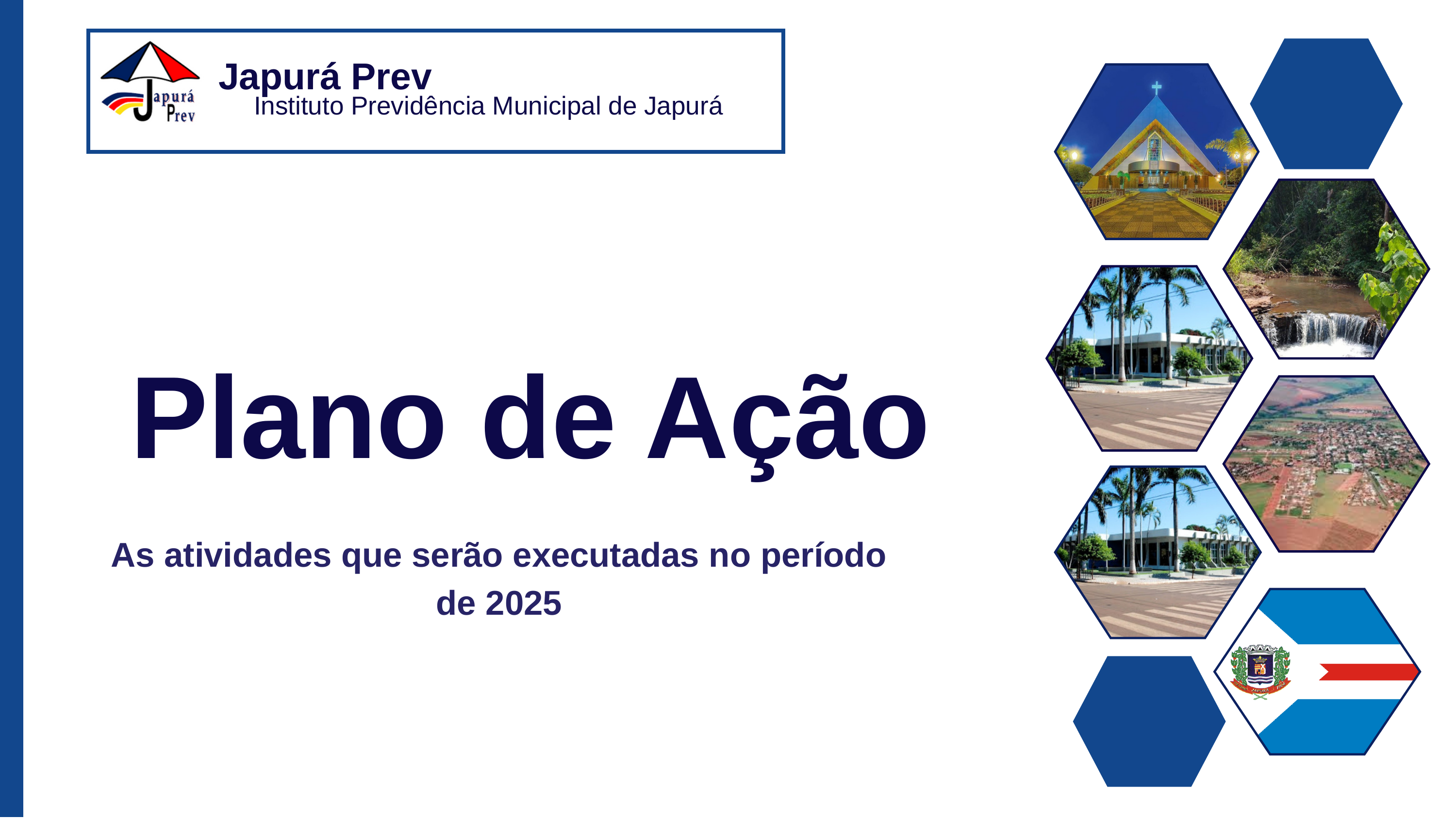

Japurá Prev

Instituto Previdência Municipal de Japurá

Plano de Ação

As atividades que serão executadas no período de 2025